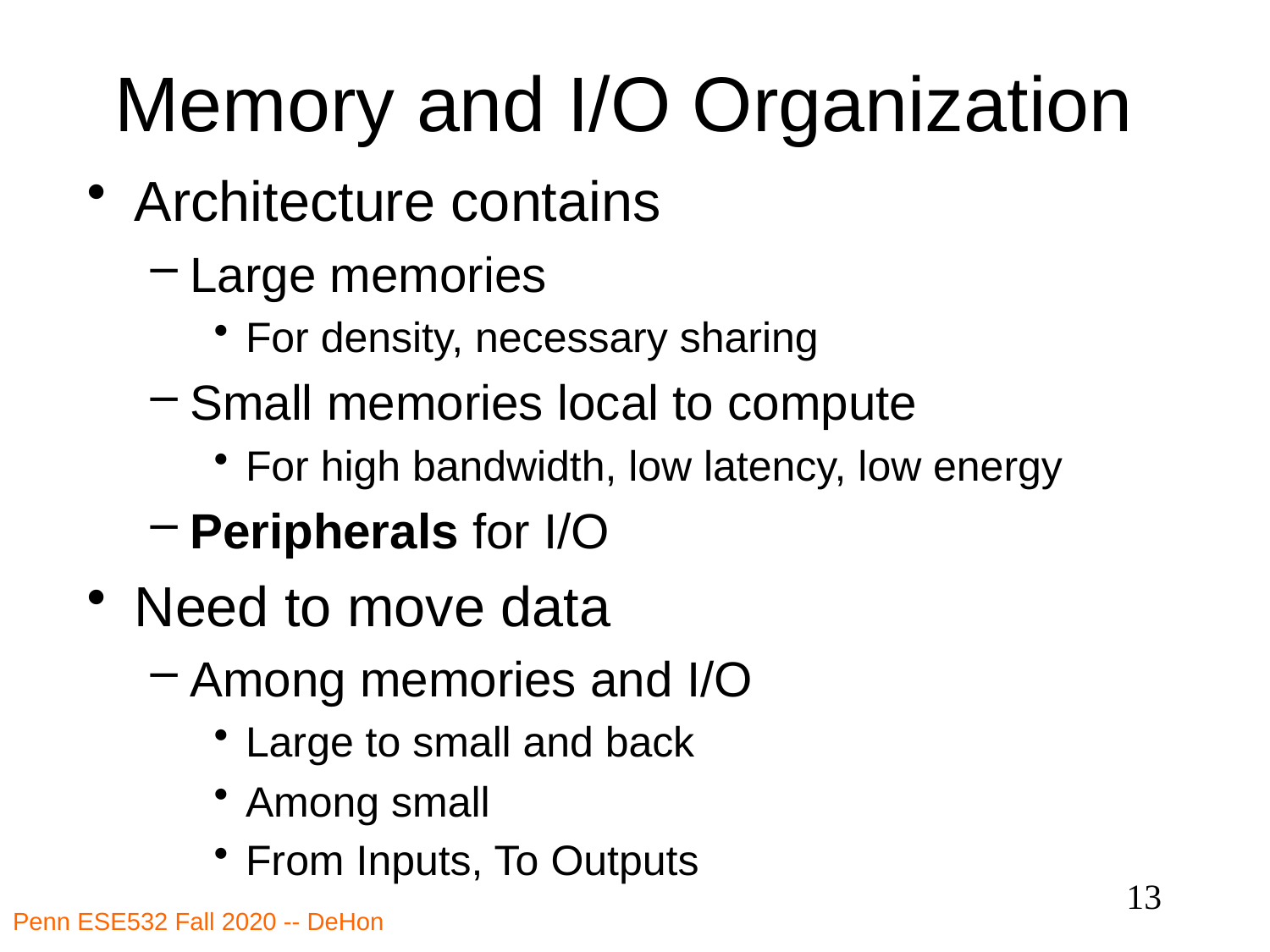

# Memory and I/O Organization
Architecture contains
Large memories
For density, necessary sharing
Small memories local to compute
For high bandwidth, low latency, low energy
Peripherals for I/O
Need to move data
Among memories and I/O
Large to small and back
Among small
From Inputs, To Outputs
13
Penn ESE532 Fall 2020 -- DeHon